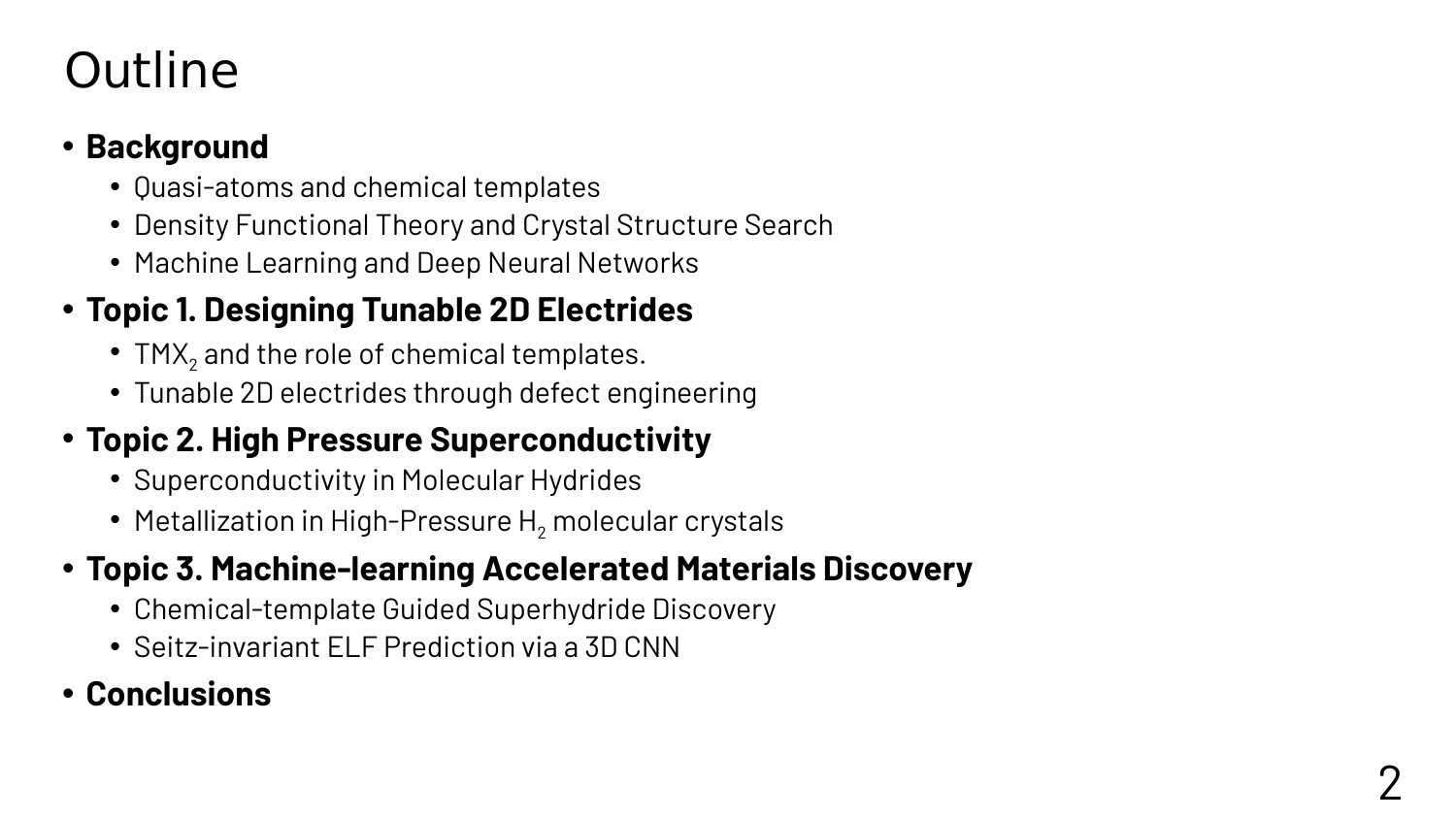

# Outline
Background
Quasi-atoms and chemical templates
Density Functional Theory and Crystal Structure Search
Machine Learning and Deep Neural Networks
Topic 1. Designing Tunable 2D Electrides
TMX2 and the role of chemical templates.
Tunable 2D electrides through defect engineering
Topic 2. High Pressure Superconductivity
Superconductivity in Molecular Hydrides
Metallization in High-Pressure H2 molecular crystals
Topic 3. Machine-learning Accelerated Materials Discovery
Chemical-template Guided Superhydride Discovery
Seitz-invariant ELF Prediction via a 3D CNN
Conclusions

2